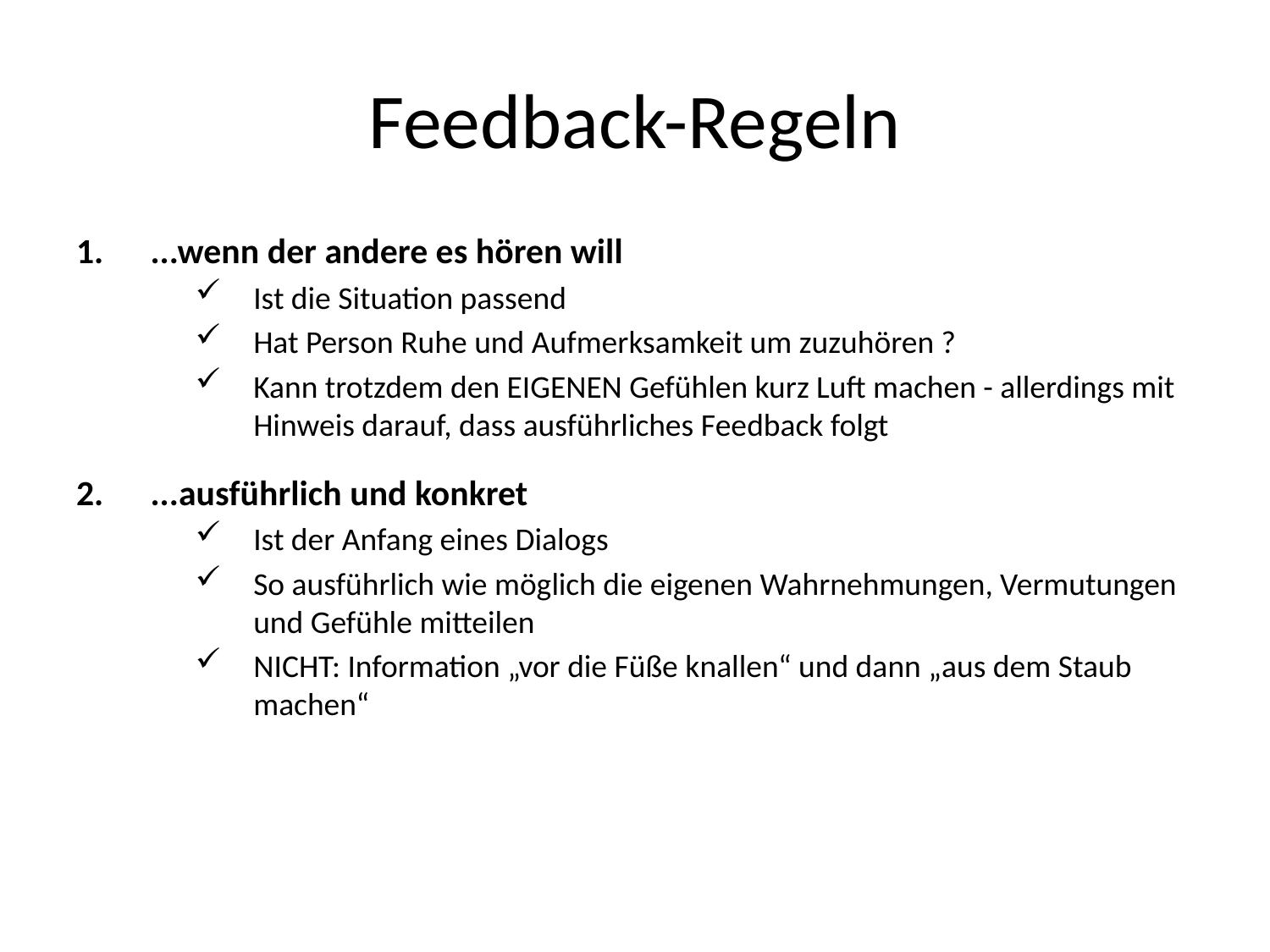

# Feedback-Regeln
...wenn der andere es hören will
Ist die Situation passend
Hat Person Ruhe und Aufmerksamkeit um zuzuhören ?
Kann trotzdem den EIGENEN Gefühlen kurz Luft machen - allerdings mit Hinweis darauf, dass ausführliches Feedback folgt
...ausführlich und konkret
Ist der Anfang eines Dialogs
So ausführlich wie möglich die eigenen Wahrnehmungen, Vermutungen und Gefühle mitteilen
NICHT: Information „vor die Füße knallen“ und dann „aus dem Staub machen“